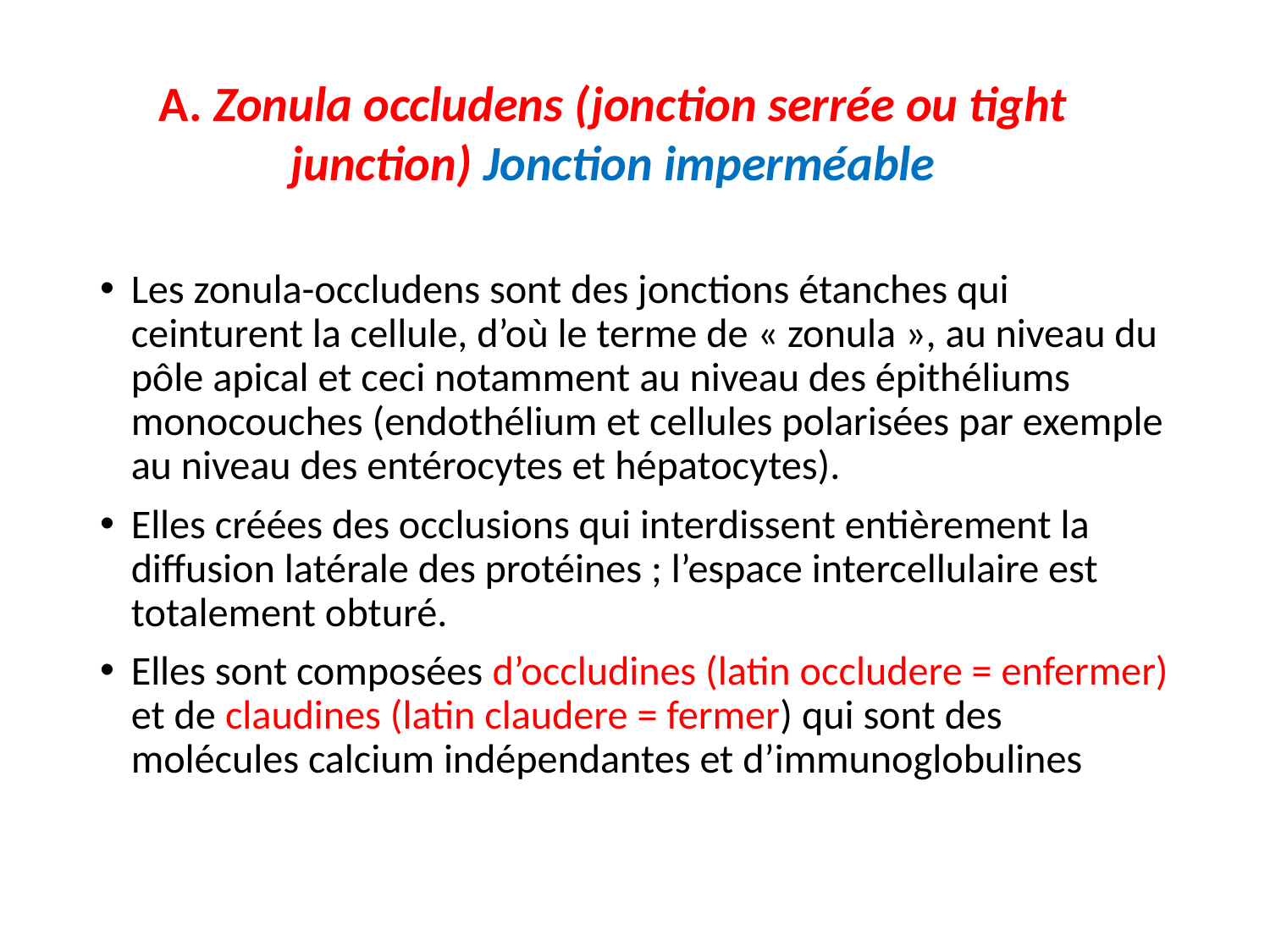

A. Zonula occludens (jonction serrée ou tight junction) Jonction imperméable

Les zonula-occludens sont des jonctions étanches qui ceinturent la cellule, d’où le terme de « zonula », au niveau du pôle apical et ceci notamment au niveau des épithéliums monocouches (endothélium et cellules polarisées par exemple au niveau des entérocytes et hépatocytes).
Elles créées des occlusions qui interdissent entièrement la diffusion latérale des protéines ; l’espace intercellulaire est totalement obturé.
Elles sont composées d’occludines (latin occludere = enfermer) et de claudines (latin claudere = fermer) qui sont des molécules calcium indépendantes et d’immunoglobulines